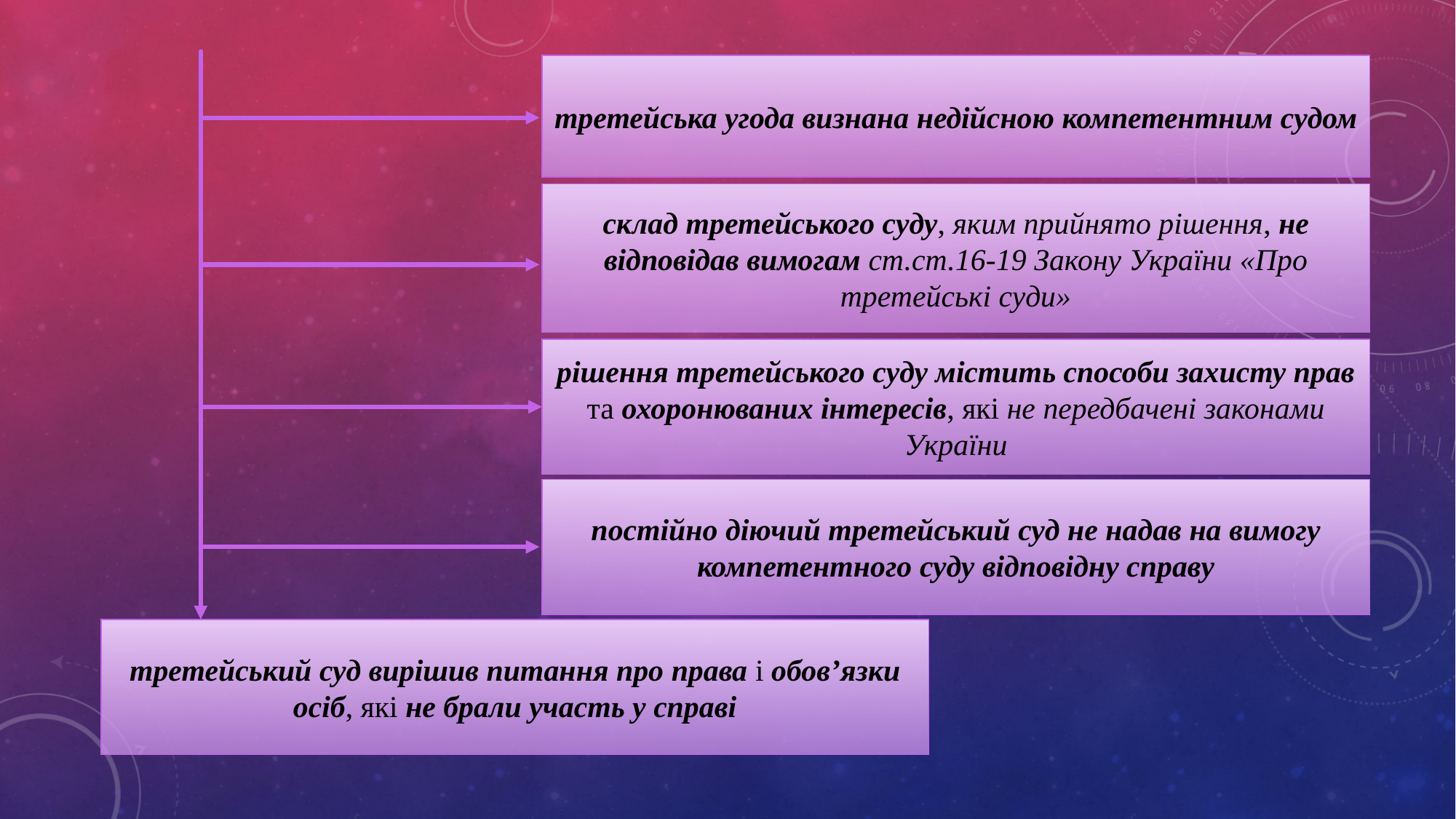

третейська угода визнана недійсною компетентним судом
склад третейського суду, яким прийнято рішення, не відповідав вимогам ст.ст.16-19 Закону України «Про третейські суди»
рішення третейського суду містить способи захисту прав та охоронюваних інтересів, які не передбачені законами України
постійно діючий третейський суд не надав на вимогу компетентного суду відповідну справу
третейський суд вирішив питання про права і обов’язки осіб, які не брали участь у справі